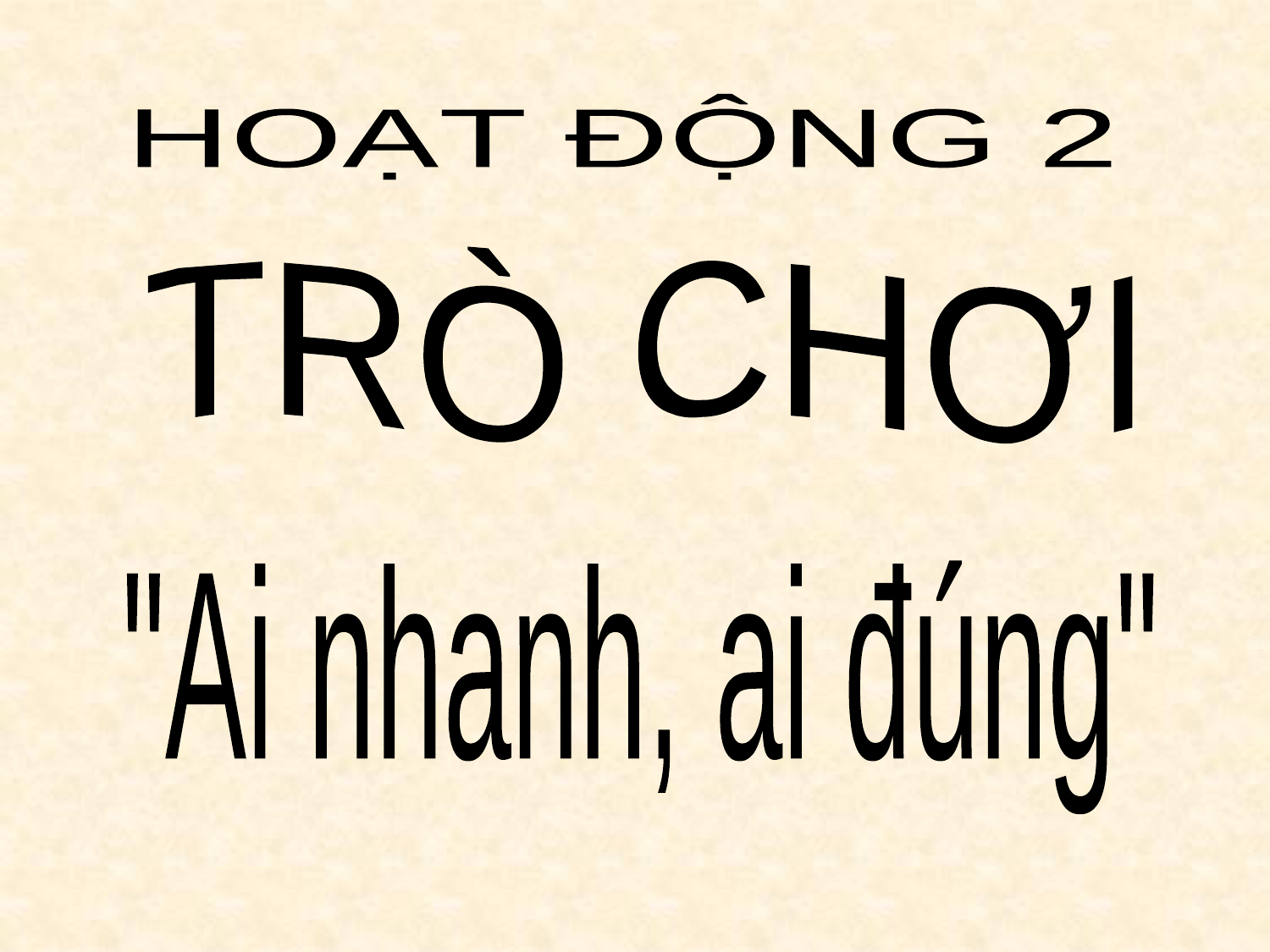

HOẠT ĐỘNG 2
TRÒ CHƠI
"Ai nhanh, ai đúng"